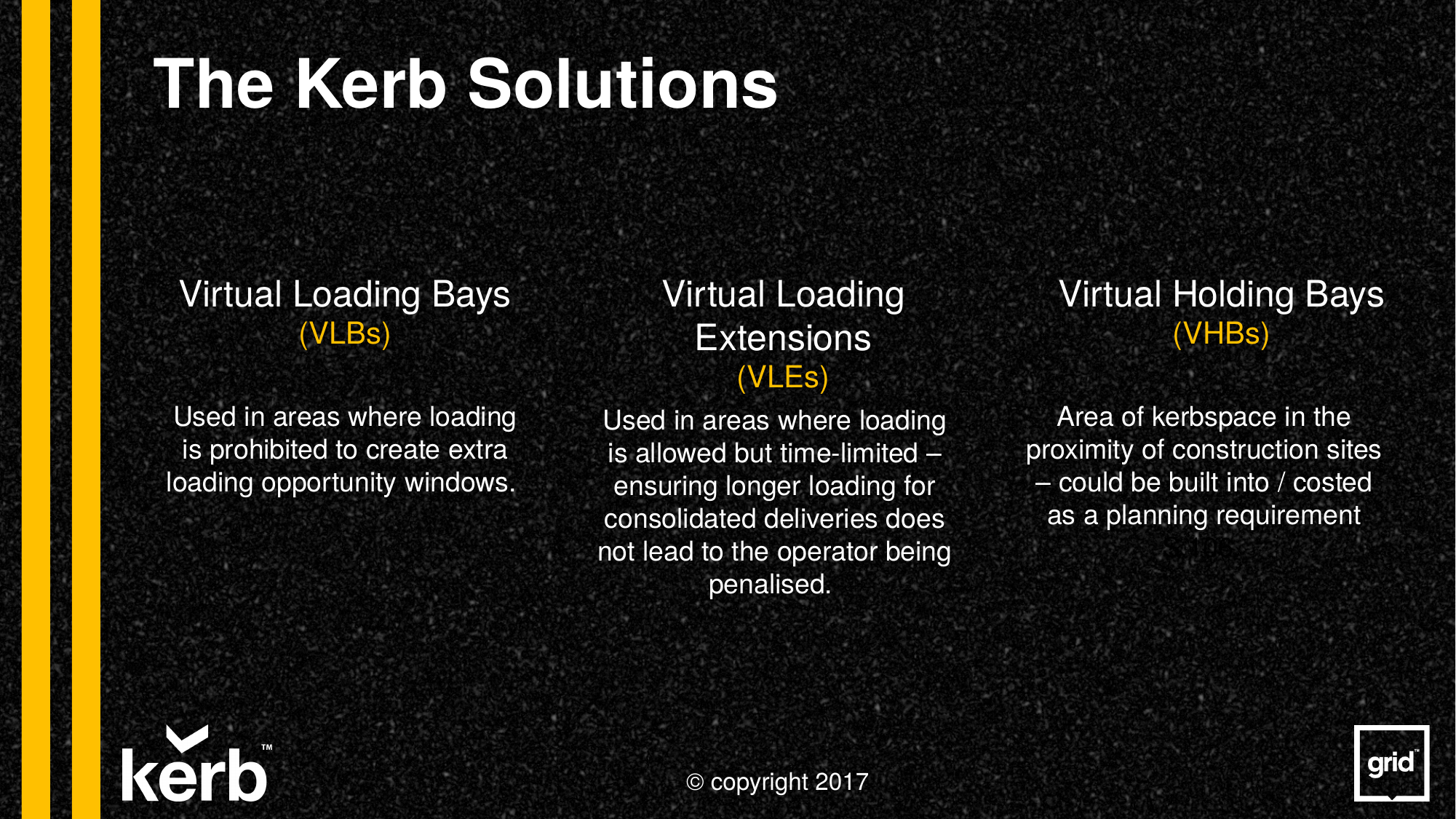

The Kerb Solutions
Virtual Holding Bays
(VHBs)
Virtual Loading Extensions
(VLEs)
Virtual Loading Bays
(VLBs)
Used in areas where loading is prohibited to create extra loading opportunity windows.
Area of kerbspace in the proximity of construction sites – could be built into / costed as a planning requirement S.106.
Used in areas where loading is allowed but time-limited – ensuring longer loading for consolidated deliveries does not lead to the operator being penalised.